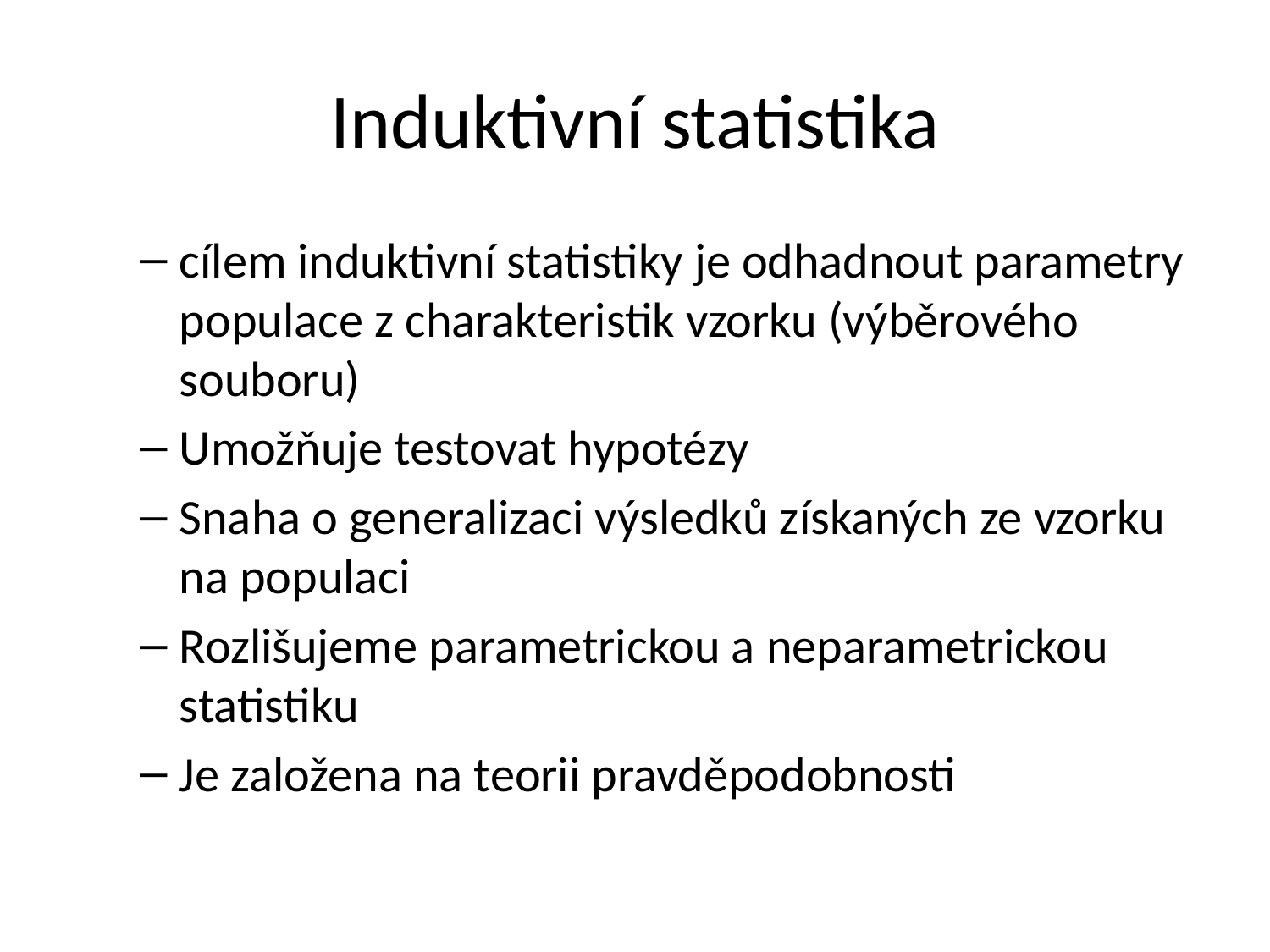

# Induktivní statistika
cílem induktivní statistiky je odhadnout parametry populace z charakteristik vzorku (výběrového souboru)
Umožňuje testovat hypotézy
Snaha o generalizaci výsledků získaných ze vzorku na populaci
Rozlišujeme parametrickou a neparametrickou statistiku
Je založena na teorii pravděpodobnosti